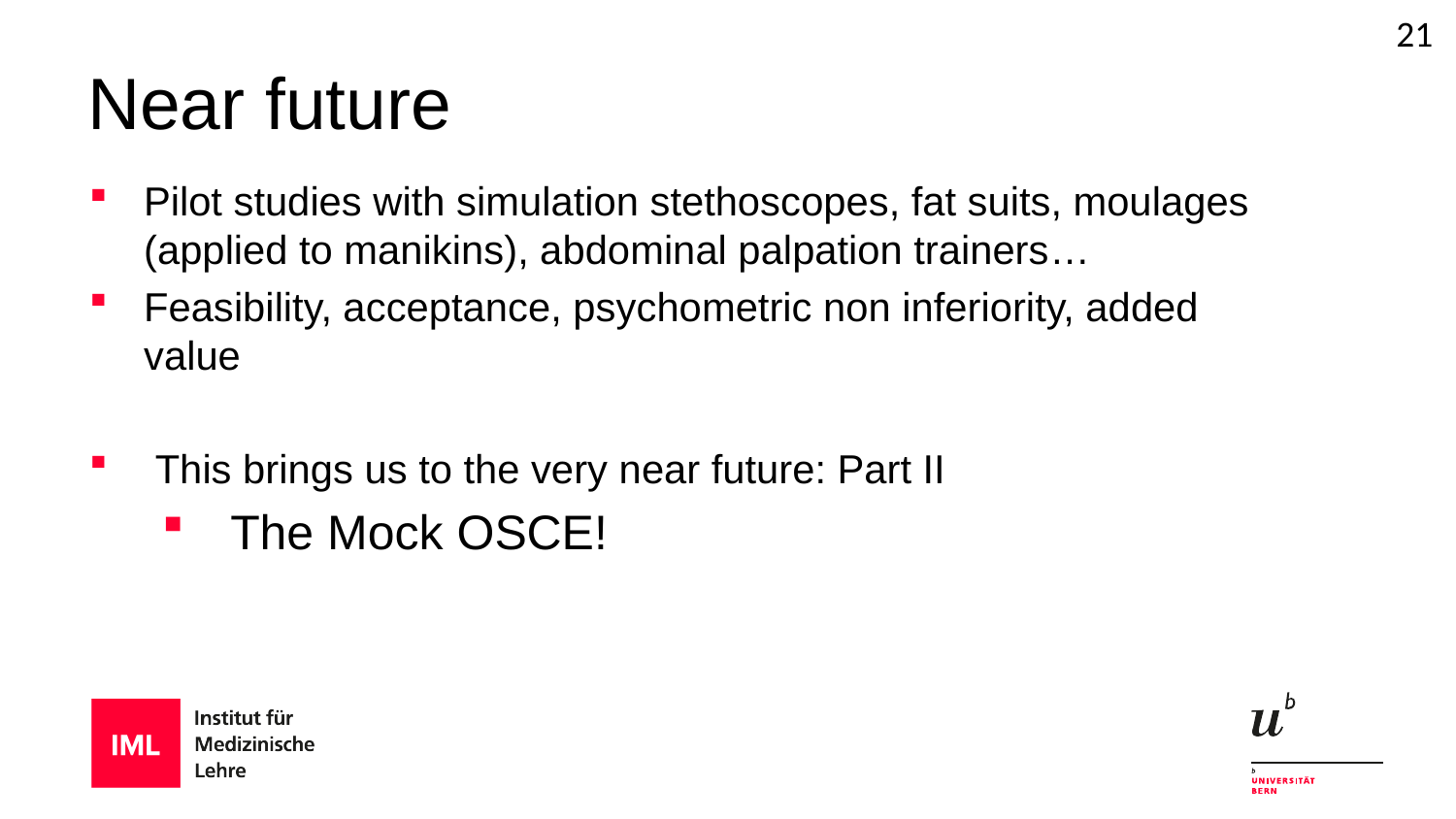

# Near future
Pilot studies with simulation stethoscopes, fat suits, moulages (applied to manikins), abdominal palpation trainers…
Feasibility, acceptance, psychometric non inferiority, added value

 This brings us to the very near future: Part II
 The Mock OSCE!